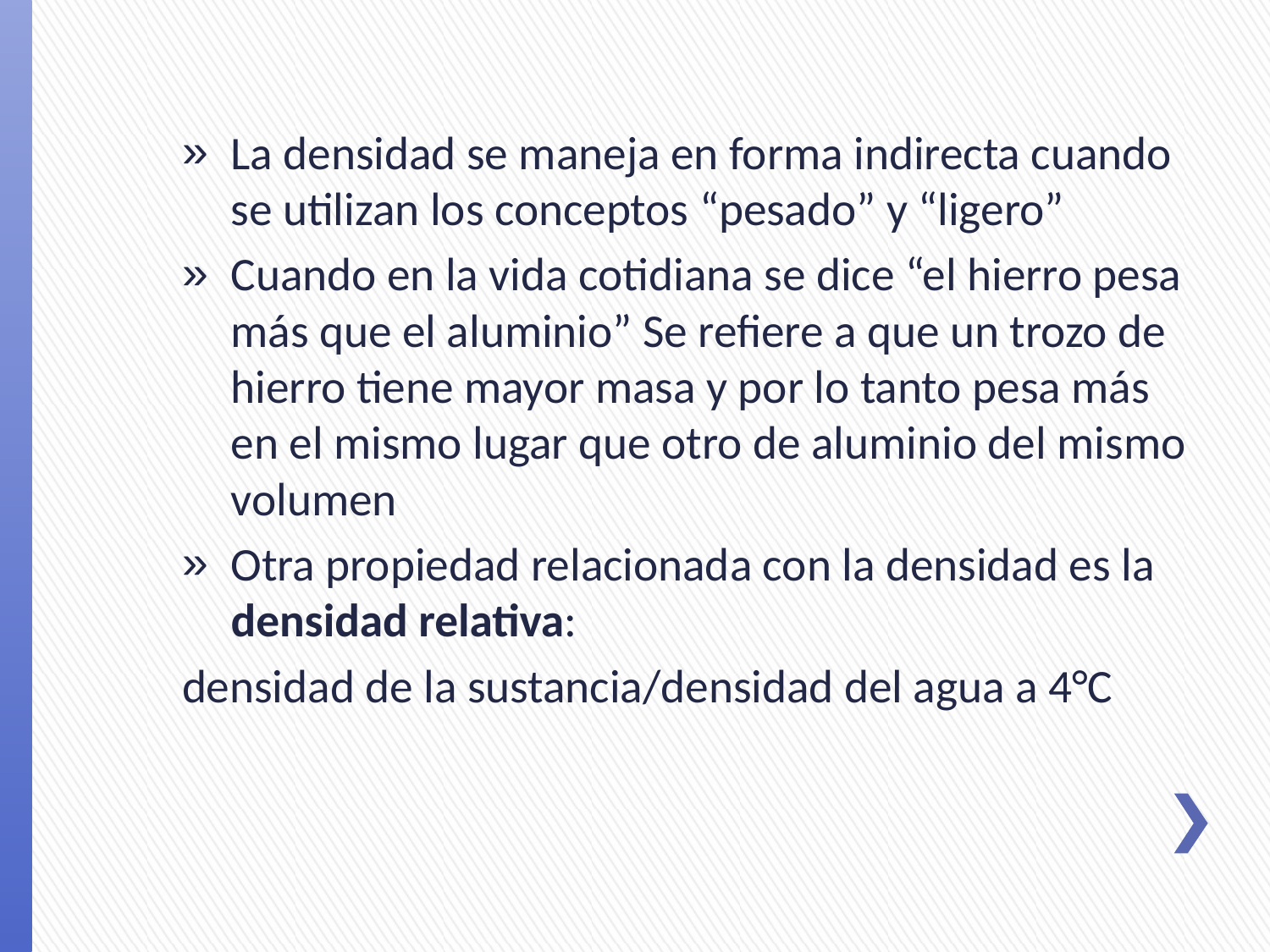

La densidad se maneja en forma indirecta cuando se utilizan los conceptos “pesado” y “ligero”
Cuando en la vida cotidiana se dice “el hierro pesa más que el aluminio” Se refiere a que un trozo de hierro tiene mayor masa y por lo tanto pesa más en el mismo lugar que otro de aluminio del mismo volumen
Otra propiedad relacionada con la densidad es la densidad relativa:
densidad de la sustancia/densidad del agua a 4°C